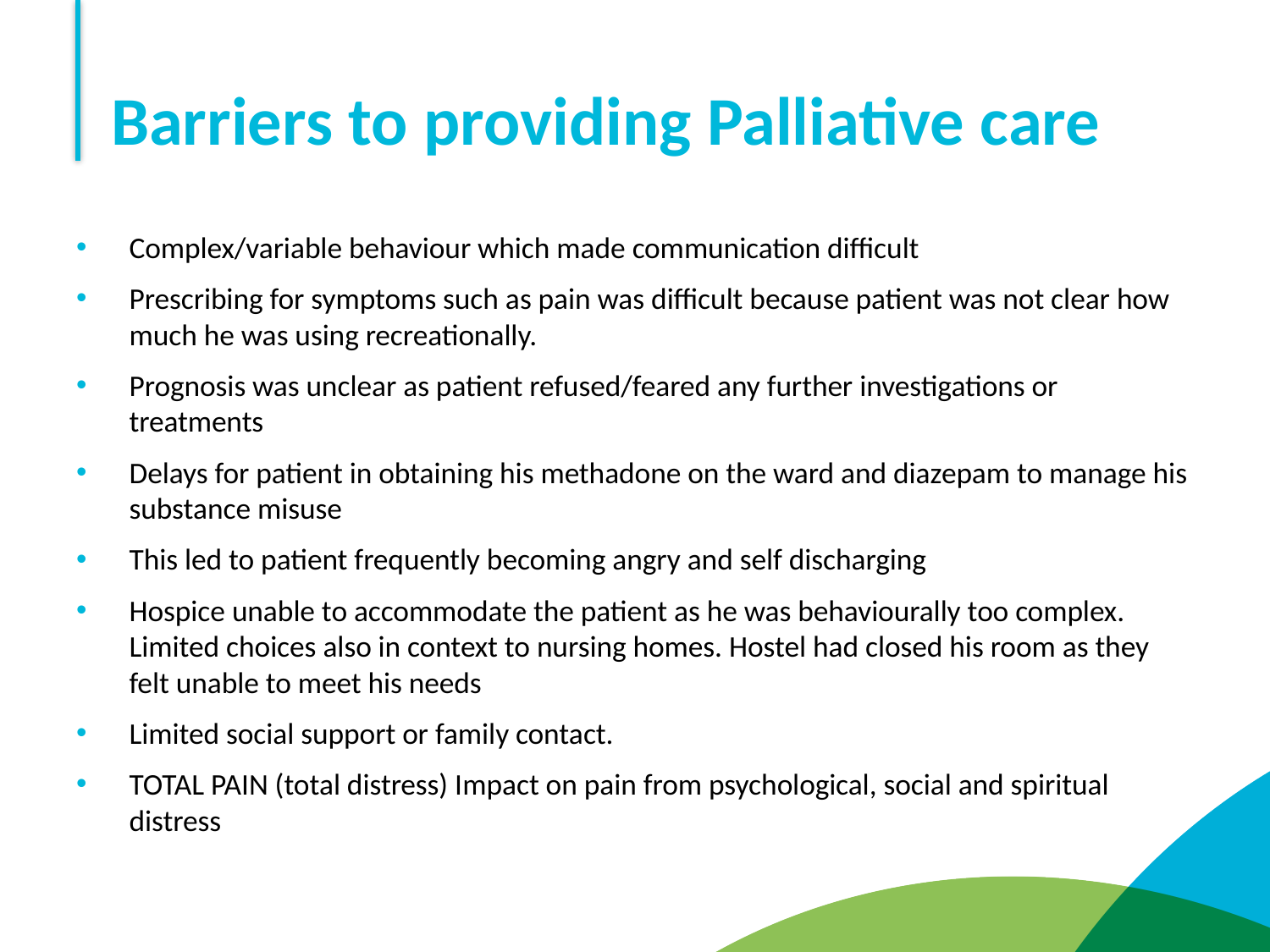

# Barriers to providing Palliative care
Complex/variable behaviour which made communication difficult
Prescribing for symptoms such as pain was difficult because patient was not clear how much he was using recreationally.
Prognosis was unclear as patient refused/feared any further investigations or treatments
Delays for patient in obtaining his methadone on the ward and diazepam to manage his substance misuse
This led to patient frequently becoming angry and self discharging
Hospice unable to accommodate the patient as he was behaviourally too complex. Limited choices also in context to nursing homes. Hostel had closed his room as they felt unable to meet his needs
Limited social support or family contact.
TOTAL PAIN (total distress) Impact on pain from psychological, social and spiritual distress